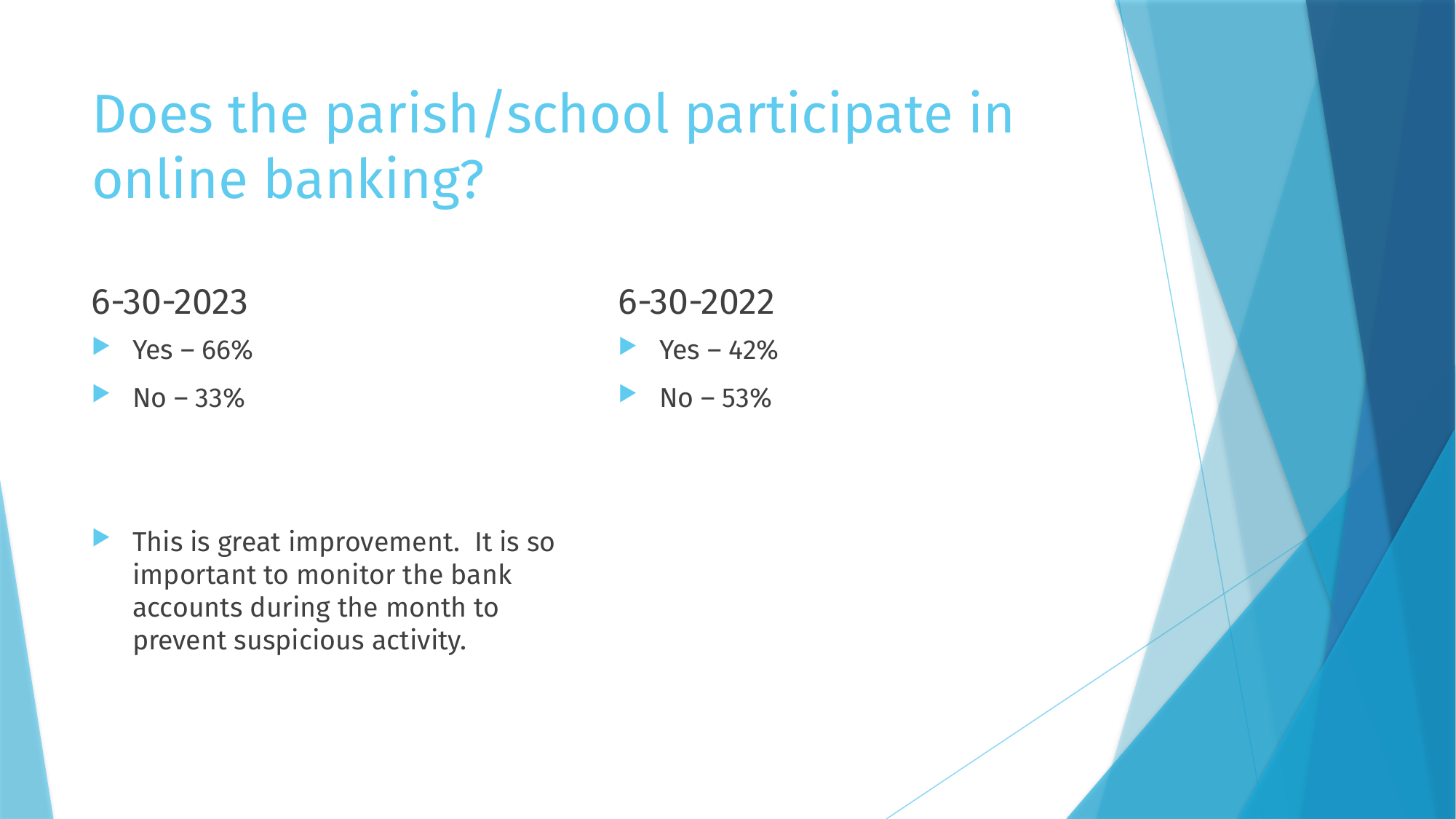

# Does the parish/school participate in online banking?
6-30-2023
6-30-2022
Yes – 66%
No – 33%

This is great improvement.  It is so important to monitor the bank accounts during the month to prevent suspicious activity.

Yes – 42%
No – 53%